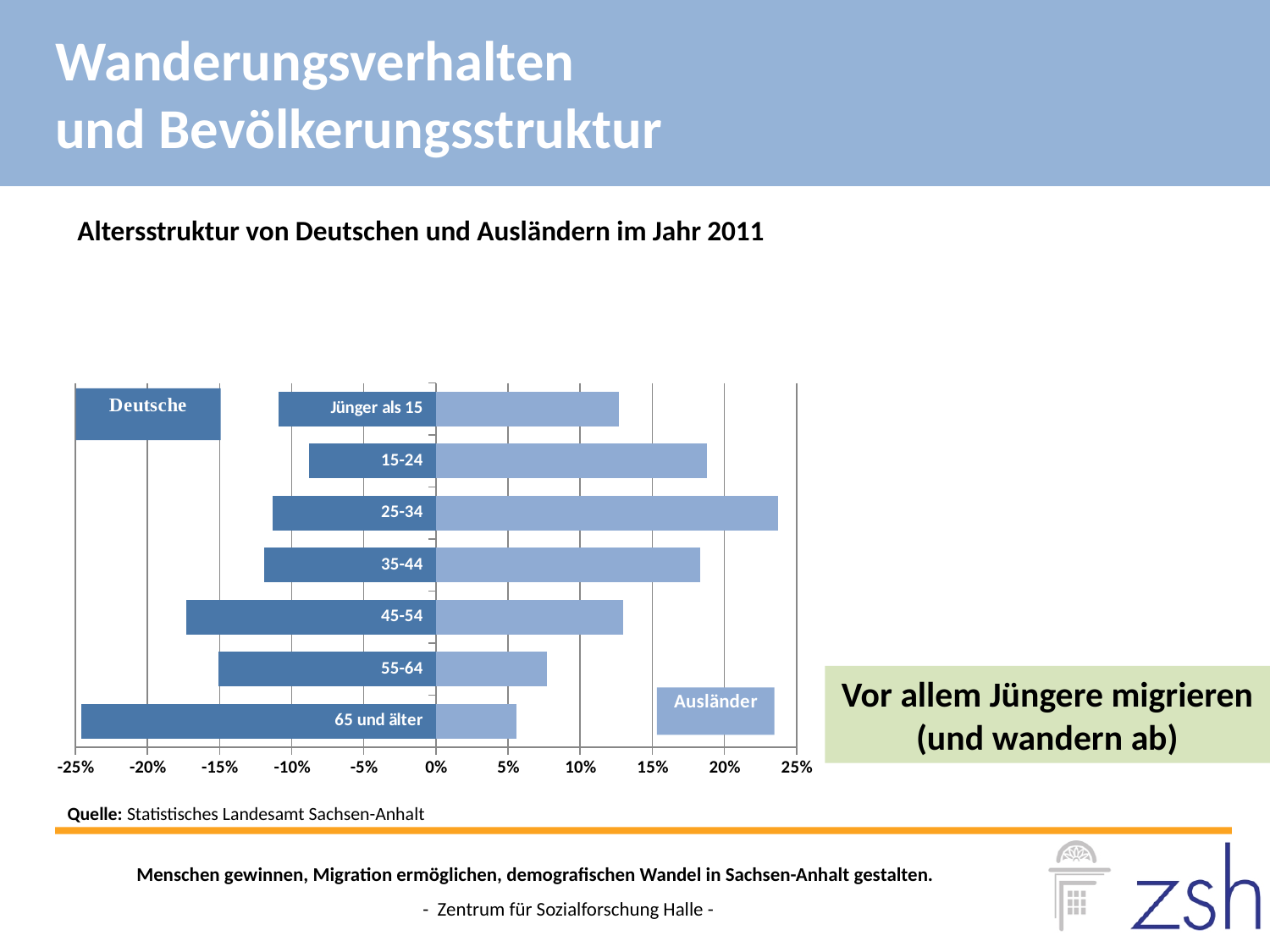

Wanderungsverhalten
und Bevölkerungsstruktur
Altersstruktur von Deutschen und Ausländern im Jahr 2011

### Chart

| Category |  |  |
|---|---|---|
| 65 und älter | -0.2460000000000001 | 0.055999999999999994 |
| 55-64 | -0.15100000000000008 | 0.077 |
| 45-54 | -0.17300000000000001 | 0.13 |
| 35-44 | -0.11900000000000002 | 0.18300000000000008 |
| 25-34 | -0.113 | 0.23700000000000004 |
| 15-24 | -0.08800000000000006 | 0.18800000000000008 |
| Jünger als 15 | -0.10900000000000004 | 0.127 |
Vor allem Jüngere migrieren (und wandern ab)
Quelle: Statistisches Landesamt Sachsen-Anhalt
Menschen gewinnen, Migration ermöglichen, demografischen Wandel in Sachsen-Anhalt gestalten.
-  Zentrum für Sozialforschung Halle -